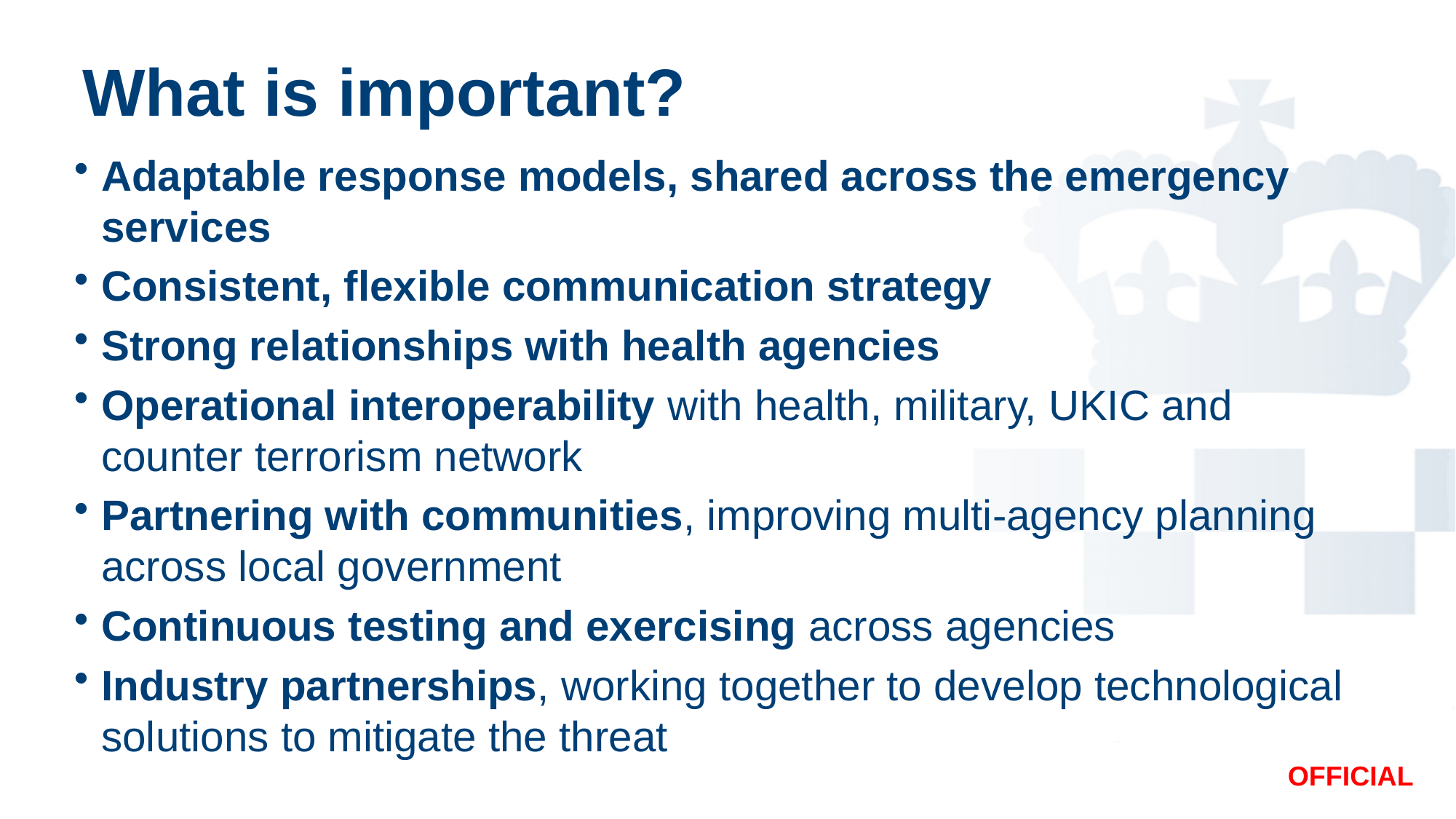

# What is important?
Adaptable response models, shared across the emergency services
Consistent, flexible communication strategy
Strong relationships with health agencies
Operational interoperability with health, military, UKIC and counter terrorism network
Partnering with communities, improving multi-agency planning across local government
Continuous testing and exercising across agencies
Industry partnerships, working together to develop technological solutions to mitigate the threat
OFFICIAL